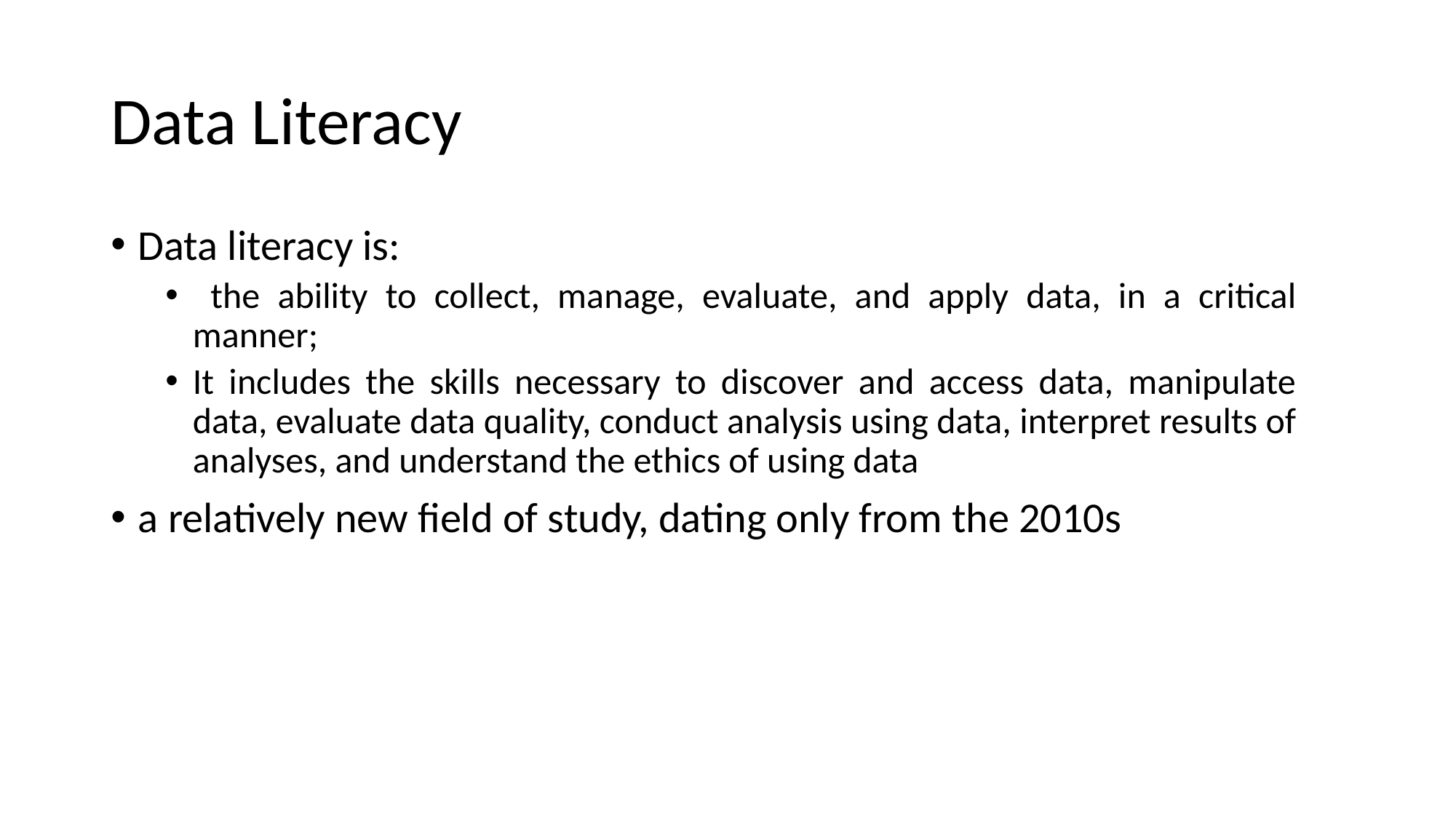

# Data Literacy
Data literacy is:
 the ability to collect, manage, evaluate, and apply data, in a critical manner;
It includes the skills necessary to discover and access data, manipulate data, evaluate data quality, conduct analysis using data, interpret results of analyses, and understand the ethics of using data
a relatively new field of study, dating only from the 2010s